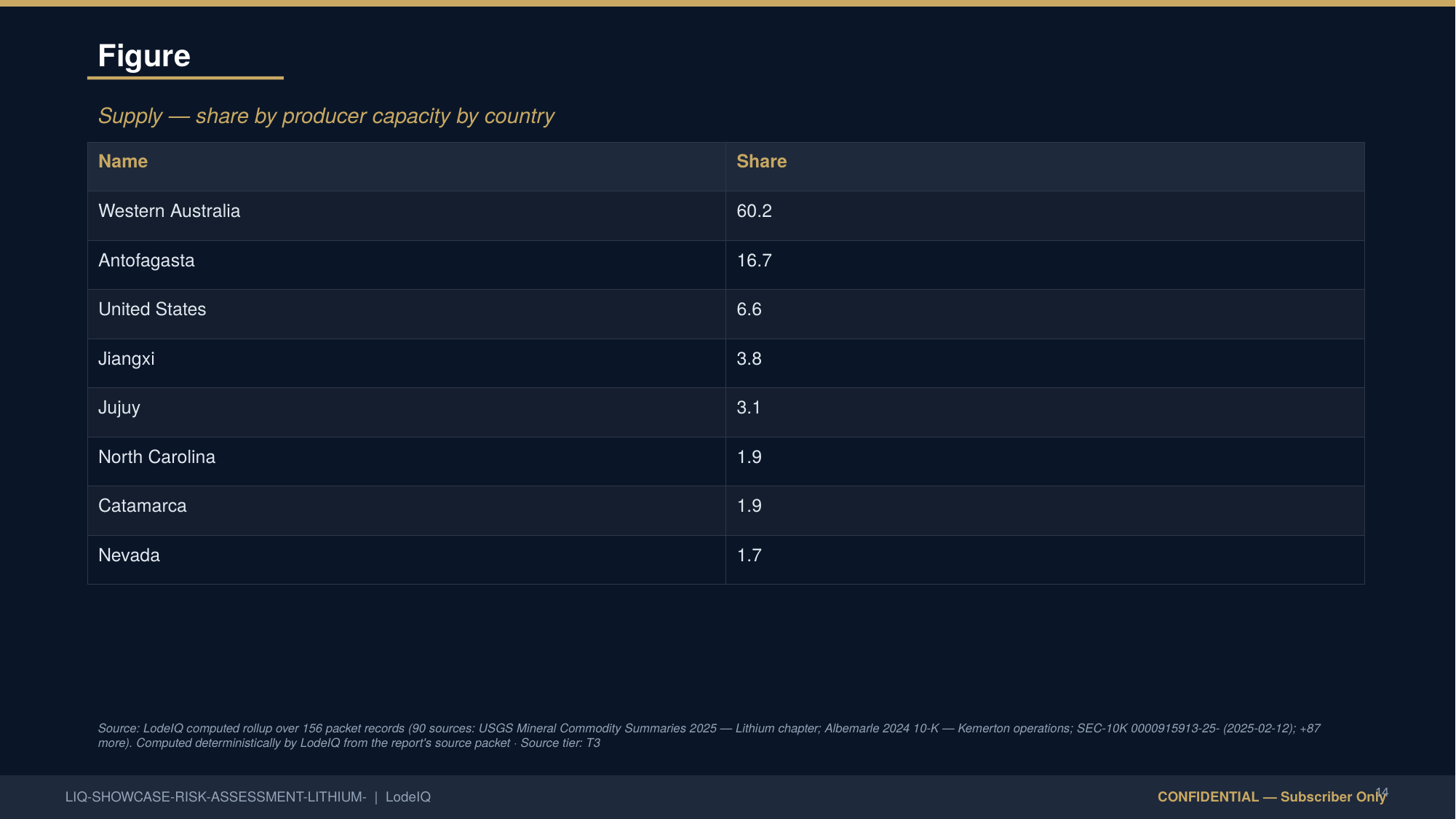

Figure

Supply — share by producer capacity by country
| Name | Share |
| --- | --- |
| Western Australia | 60.2 |
| Antofagasta | 16.7 |
| United States | 6.6 |
| Jiangxi | 3.8 |
| Jujuy | 3.1 |
| North Carolina | 1.9 |
| Catamarca | 1.9 |
| Nevada | 1.7 |
Source: LodeIQ computed rollup over 156 packet records (90 sources: USGS Mineral Commodity Summaries 2025 — Lithium chapter; Albemarle 2024 10-K — Kemerton operations; SEC-10K 0000915913-25- (2025-02-12); +87 more). Computed deterministically by LodeIQ from the report's source packet · Source tier: T3
14